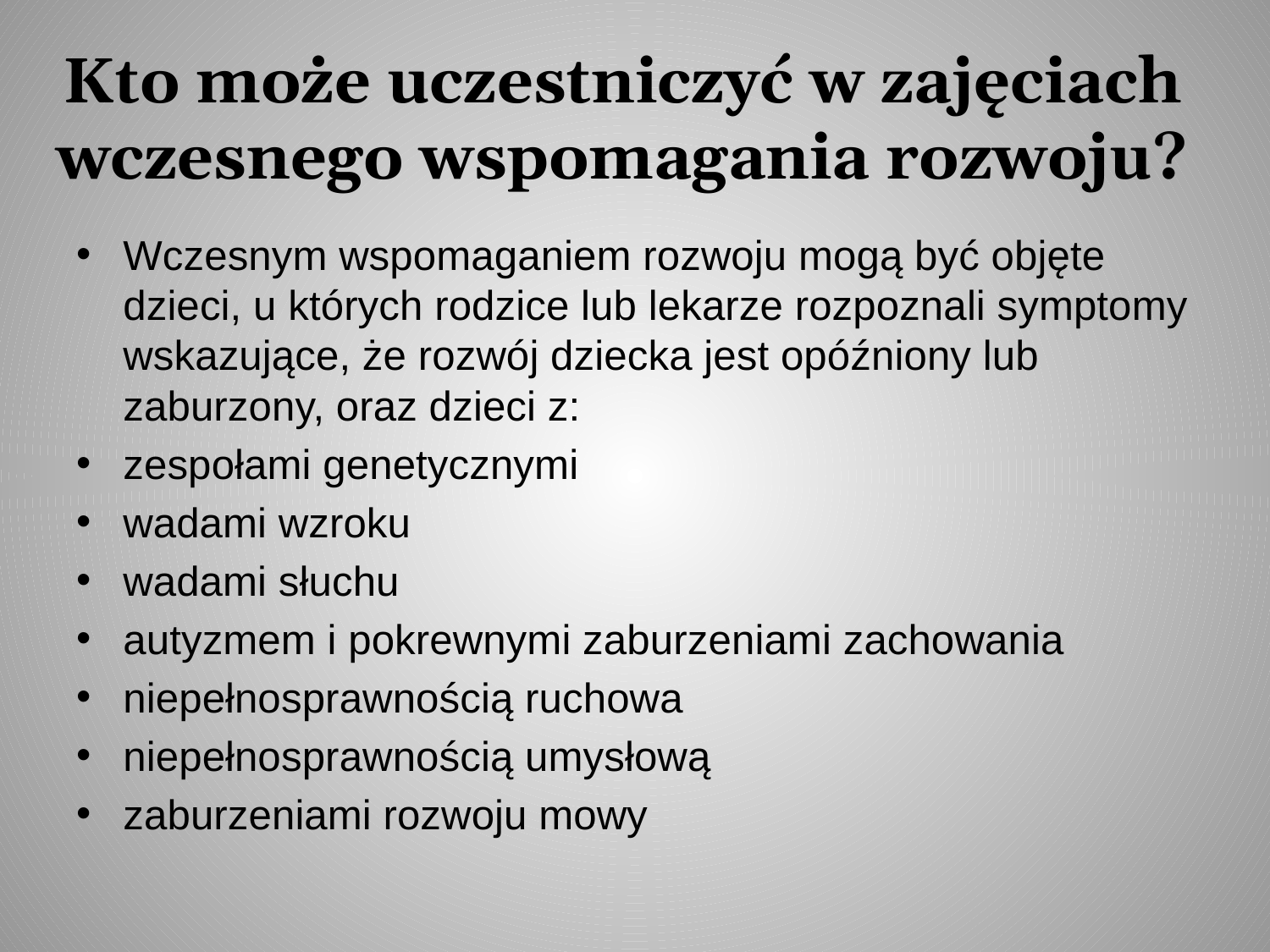

# Kto może uczestniczyć w zajęciach wczesnego wspomagania rozwoju?
Wczesnym wspomaganiem rozwoju mogą być objęte dzieci, u których rodzice lub lekarze rozpoznali symptomy wskazujące, że rozwój dziecka jest opóźniony lub zaburzony, oraz dzieci z:
zespołami genetycznymi
wadami wzroku
wadami słuchu
autyzmem i pokrewnymi zaburzeniami zachowania
niepełnosprawnością ruchowa
niepełnosprawnością umysłową
zaburzeniami rozwoju mowy